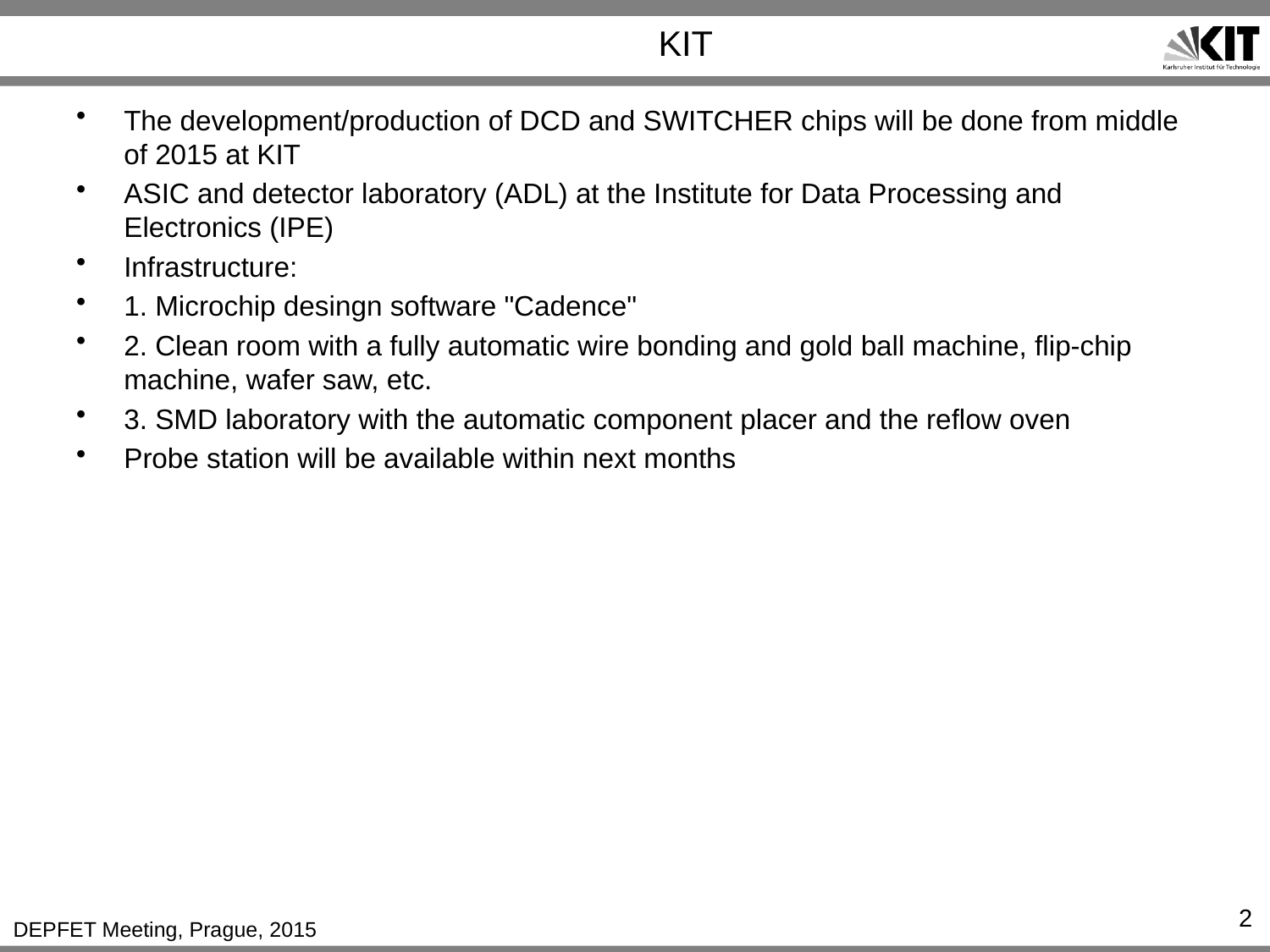

# KIT
The development/production of DCD and SWITCHER chips will be done from middle of 2015 at KIT
ASIC and detector laboratory (ADL) at the Institute for Data Processing and Electronics (IPE)
Infrastructure:
1. Microchip desingn software "Cadence"
2. Clean room with a fully automatic wire bonding and gold ball machine, flip-chip machine, wafer saw, etc.
3. SMD laboratory with the automatic component placer and the reflow oven
Probe station will be available within next months
2